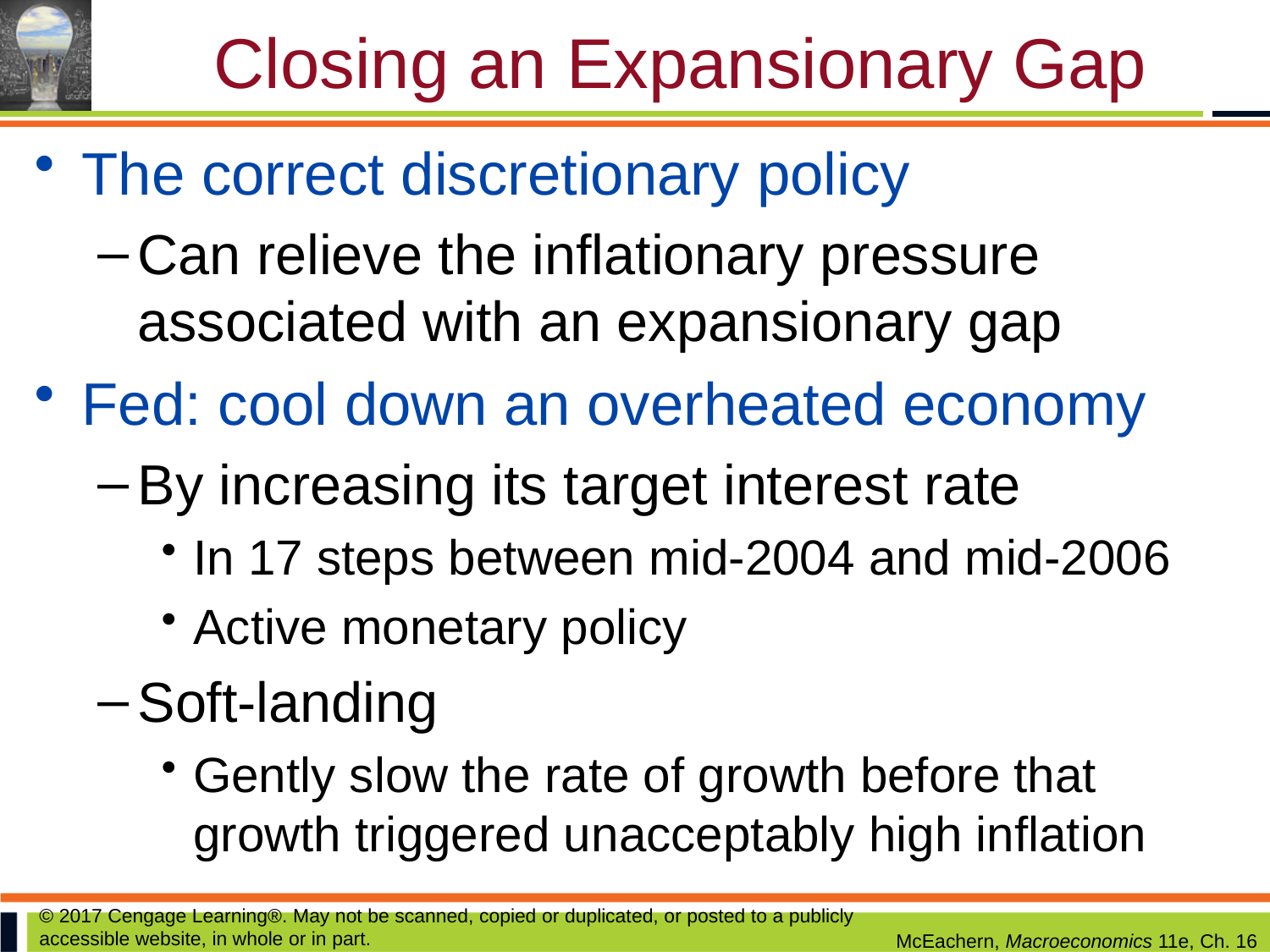

# Closing an Expansionary Gap
The correct discretionary policy
Can relieve the inflationary pressure associated with an expansionary gap
Fed: cool down an overheated economy
By increasing its target interest rate
In 17 steps between mid-2004 and mid-2006
Active monetary policy
Soft-landing
Gently slow the rate of growth before that growth triggered unacceptably high inflation
© 2017 Cengage Learning®. May not be scanned, copied or duplicated, or posted to a publicly accessible website, in whole or in part.